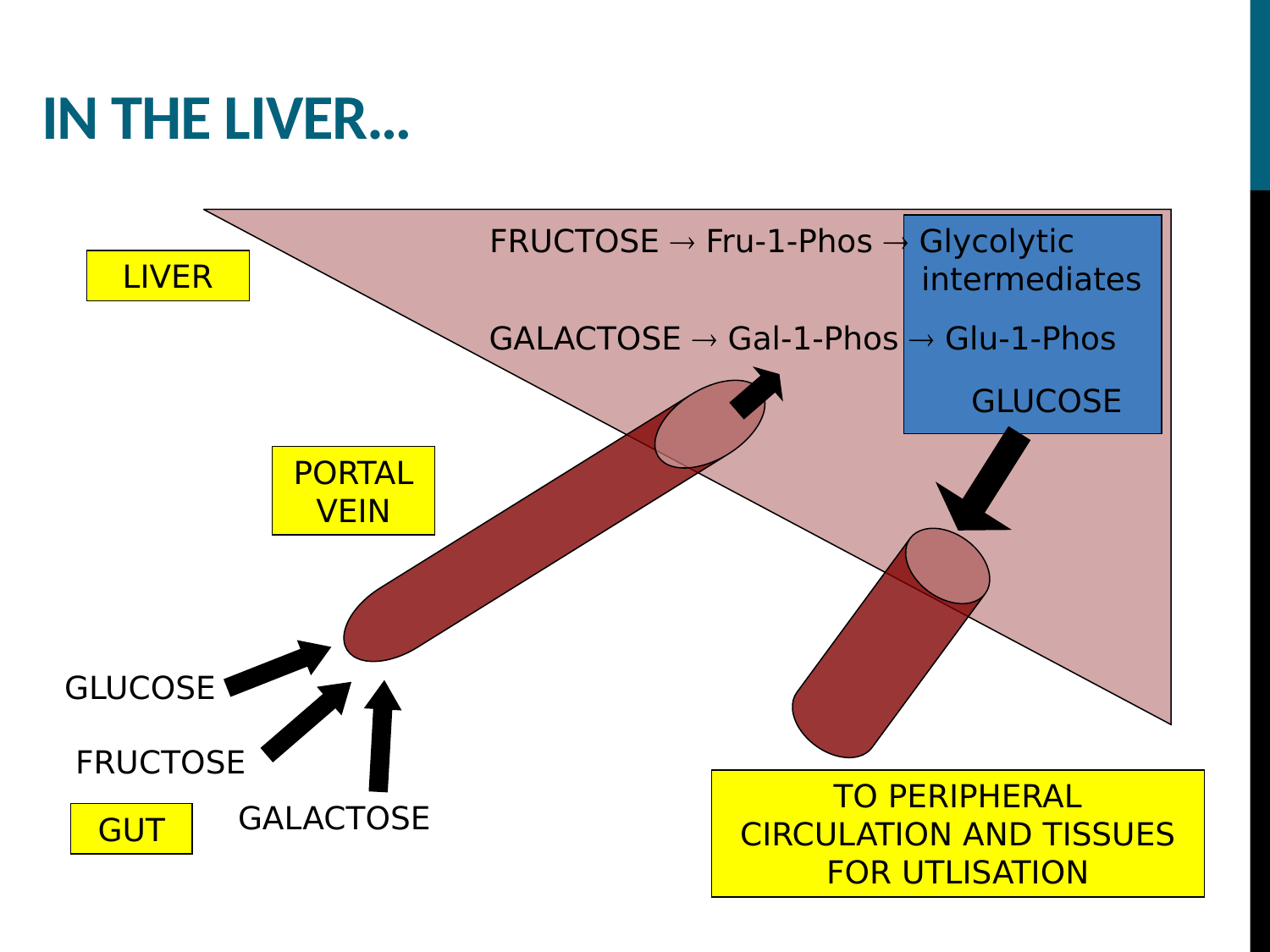

In the liver…

FRUCTOSE → Fru-1-Phos → Glycolytic
			     intermediates

LIVER

GALACTOSE → Gal-1-Phos → Glu-1-Phos

GLUCOSE

PORTAL VEIN

GLUCOSE

FRUCTOSE
TO PERIPHERAL CIRCULATION AND TISSUES FOR UTLISATION
GALACTOSE
GUT